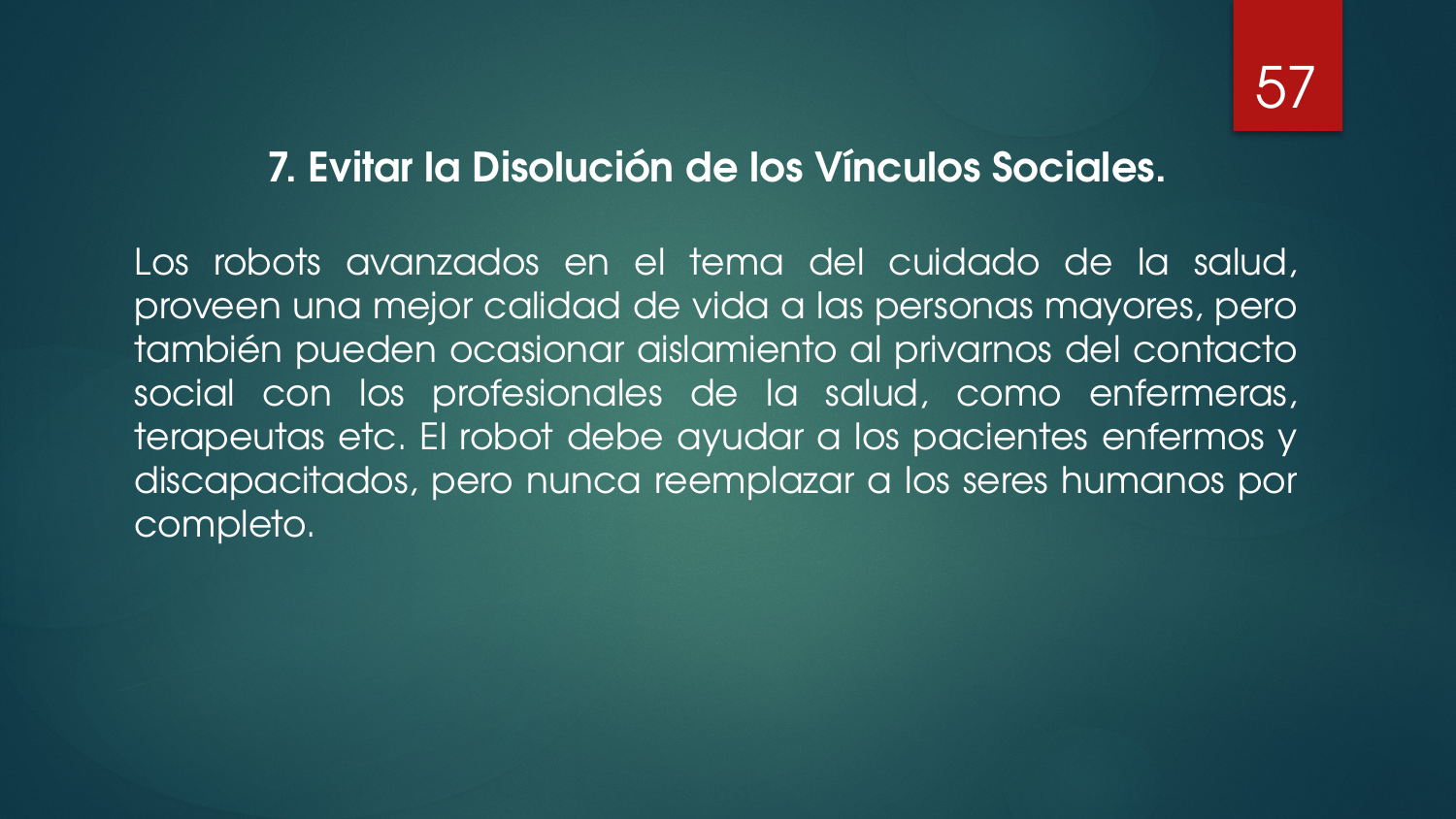

57
7. Evitar la Disolución de los Vínculos Sociales.

Los robots avanzados en el tema del cuidado de la salud, proveen una mejor calidad de vida a las personas mayores, pero también pueden ocasionar aislamiento al privarnos del contacto social con los profesionales de la salud, como enfermeras, terapeutas etc. El robot debe ayudar a los pacientes enfermos y discapacitados, pero nunca reemplazar a los seres humanos por completo.